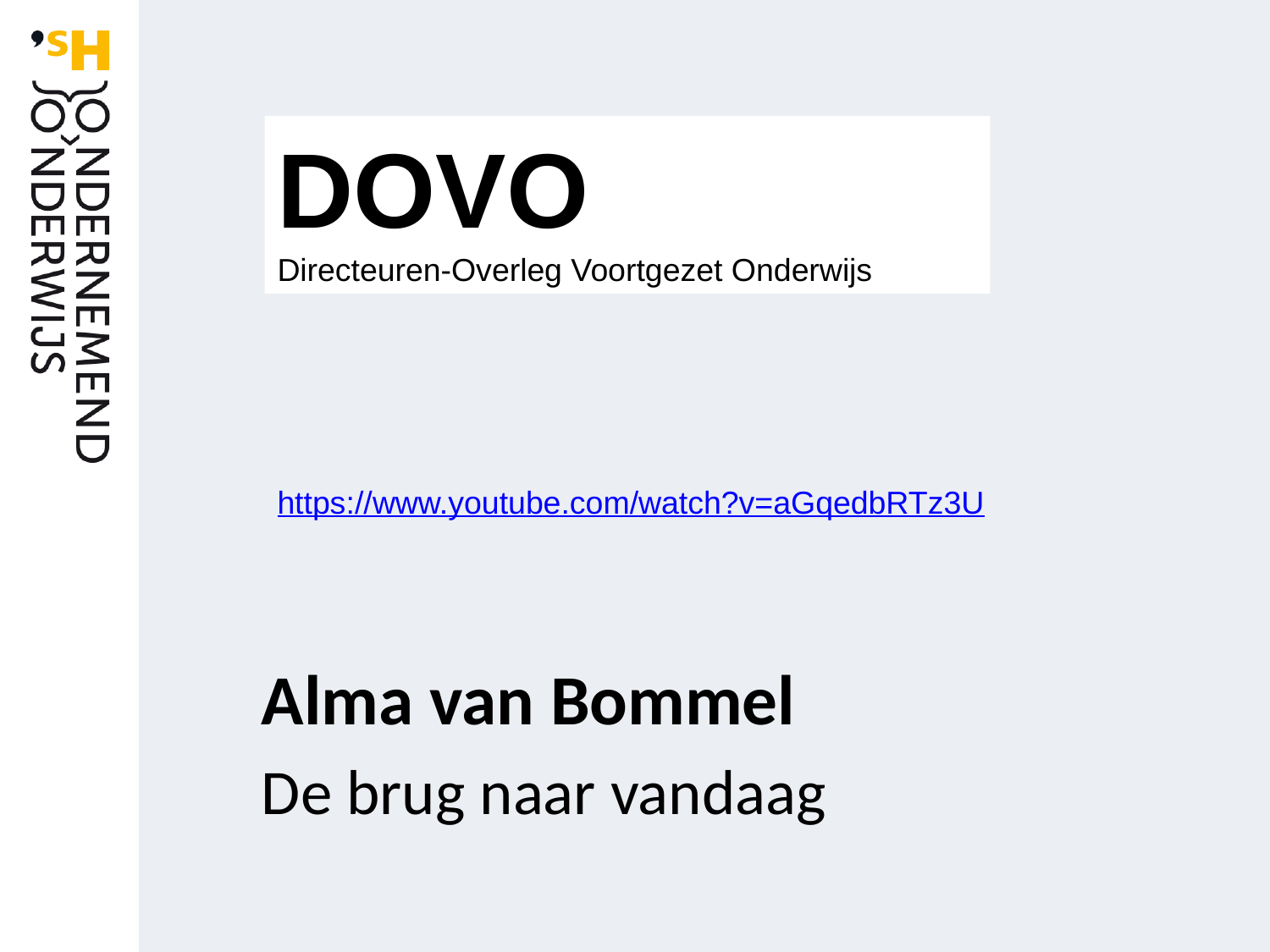

DOVO
Directeuren-Overleg Voortgezet Onderwijs
https://www.youtube.com/watch?v=aGqedbRTz3U
# Alma van Bommel
De brug naar vandaag